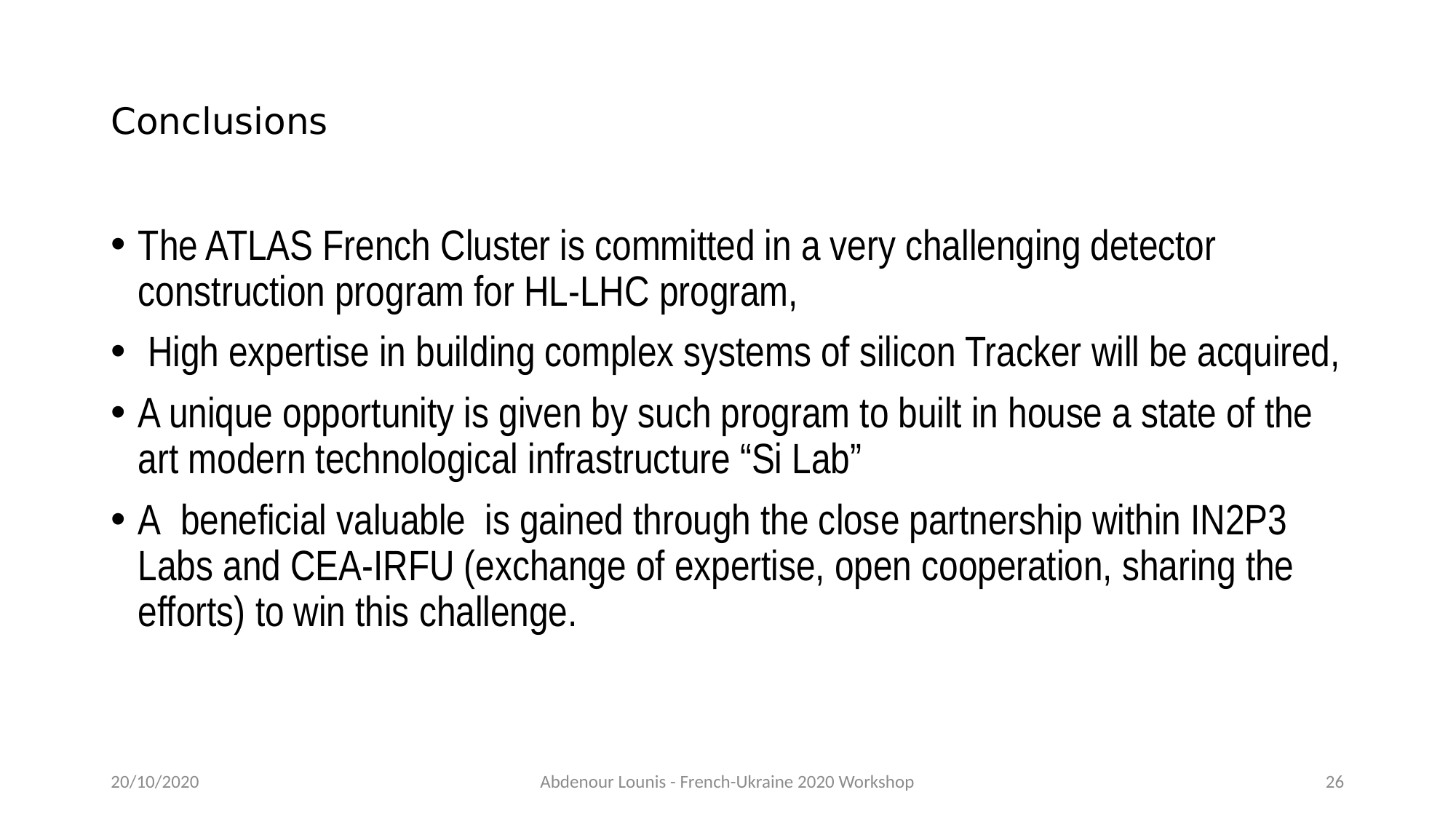

# Conclusions
The ATLAS French Cluster is committed in a very challenging detector construction program for HL-LHC program,
 High expertise in building complex systems of silicon Tracker will be acquired,
A unique opportunity is given by such program to built in house a state of the art modern technological infrastructure “Si Lab”
A  beneficial valuable  is gained through the close partnership within IN2P3 Labs and CEA-IRFU (exchange of expertise, open cooperation, sharing the efforts) to win this challenge.

20/10/2020
Abdenour Lounis - French-Ukraine 2020 Workshop
26